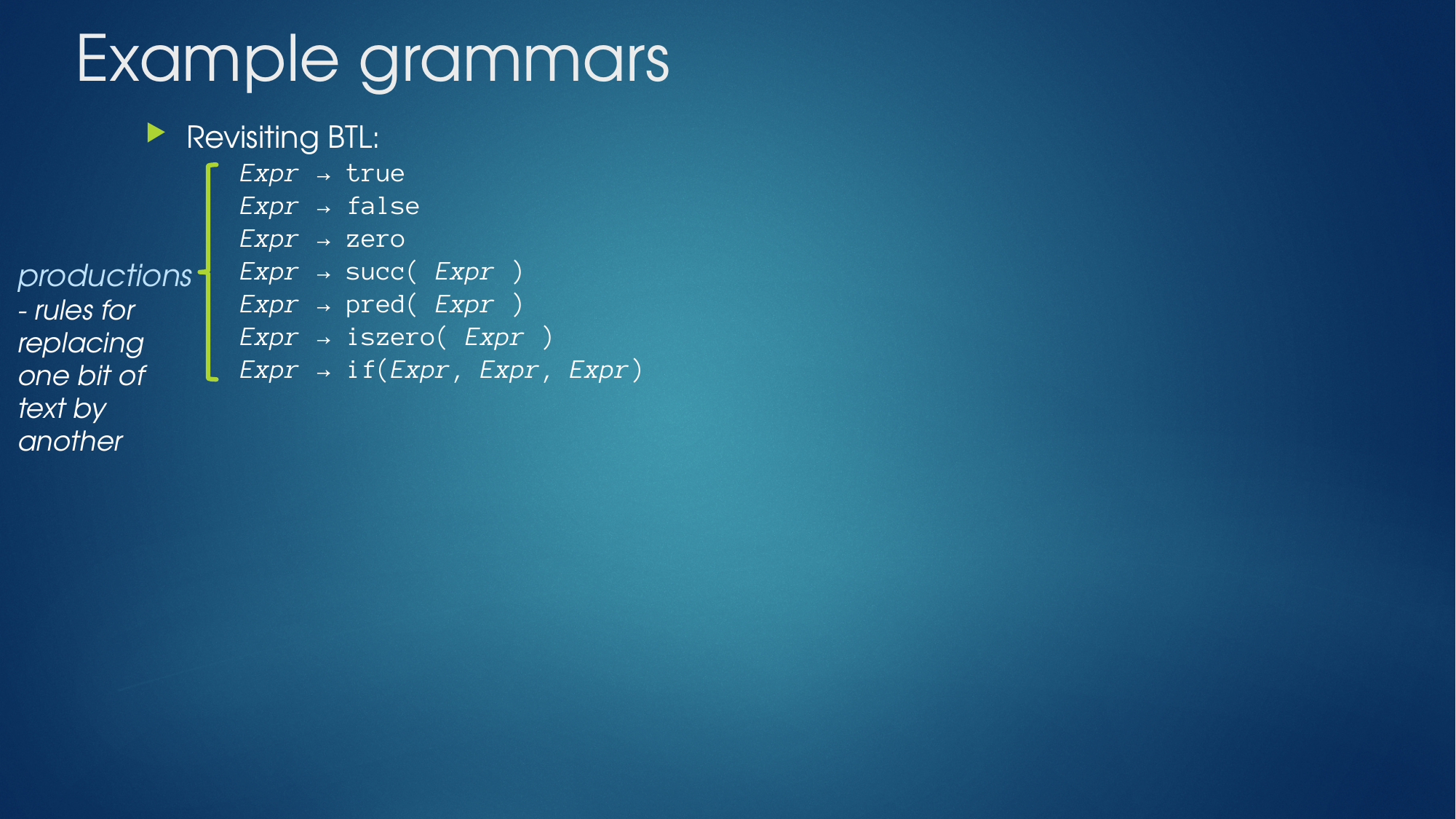

# Example grammars
Revisiting BTL:
Expr → true
Expr → false
Expr → zero
Expr → succ( Expr )
Expr → pred( Expr )
Expr → iszero( Expr )
Expr → if(Expr, Expr, Expr)

productions
- rules for
replacing
one bit of
text by
another